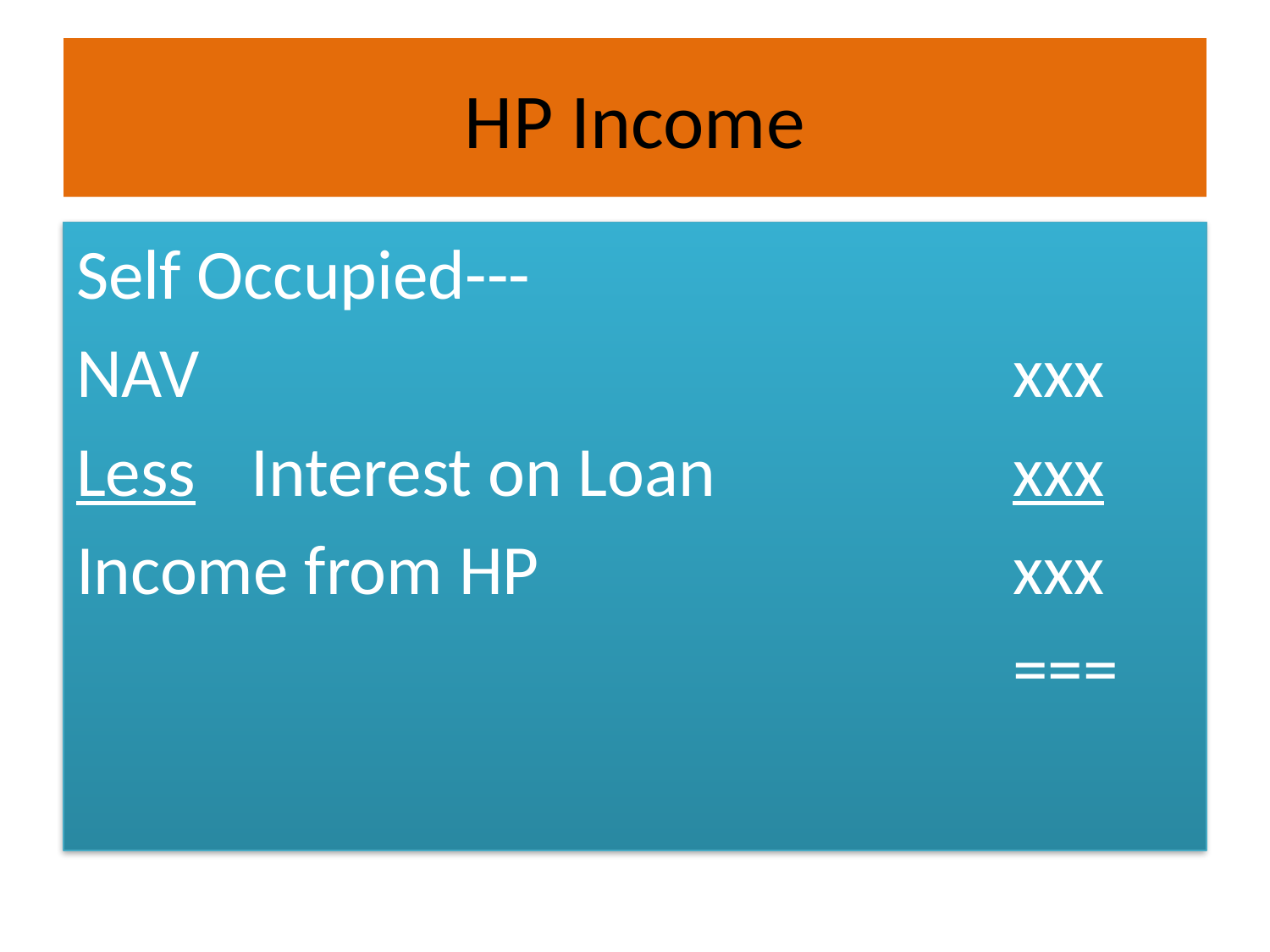

# HP Income
Self Occupied---
NAV							xxx
Less	Interest on Loan			xxx
Income from HP				xxx
								===